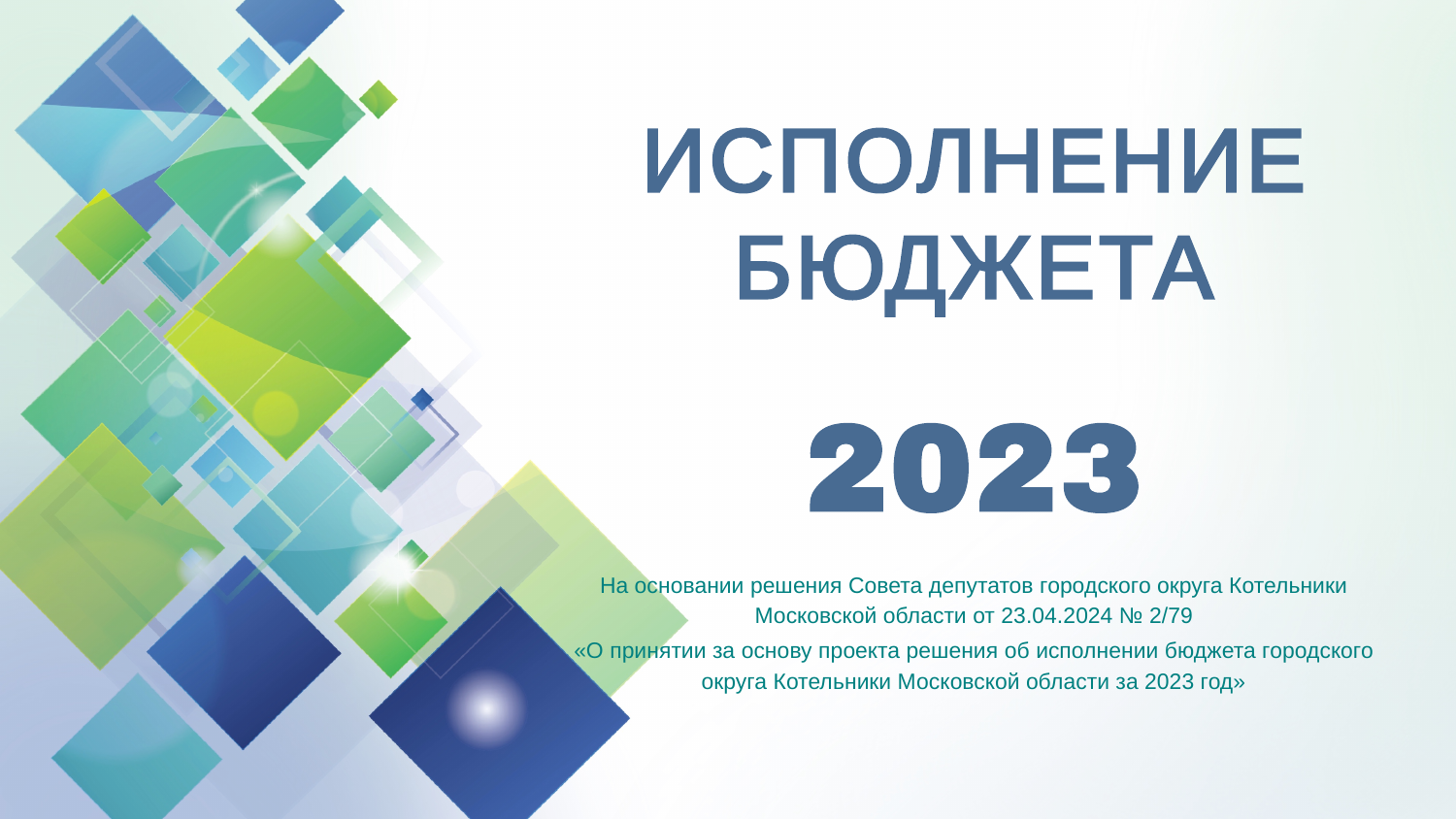

ИСПОЛНЕНИЕ
БЮДЖЕТА
2023
На основании решения Совета депутатов городского округа Котельники Московской области от 23.04.2024 № 2/79
«О принятии за основу проекта решения об исполнении бюджета городского округа Котельники Московской области за 2023 год»